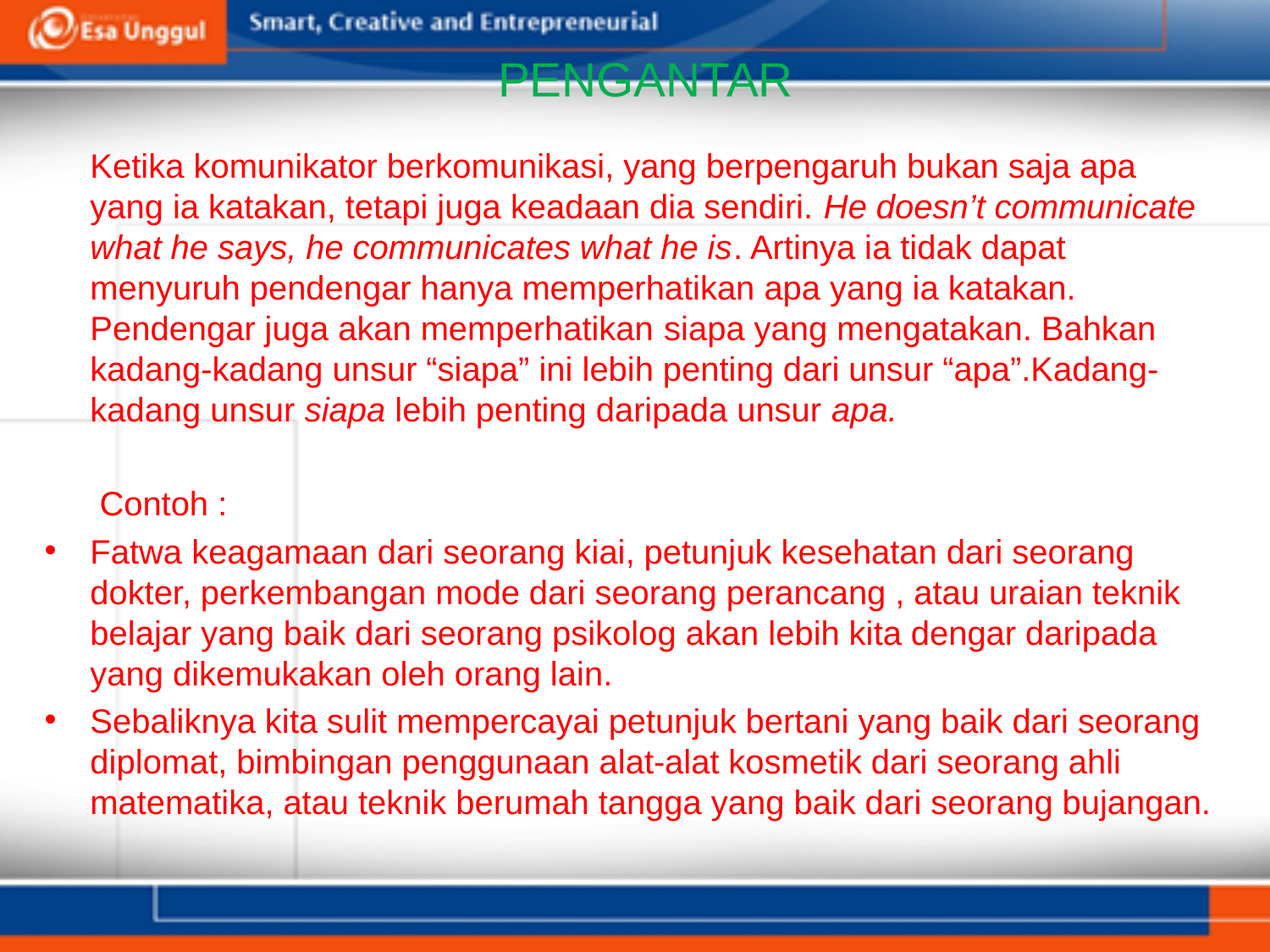

# PENGANTAR
		Ketika komunikator berkomunikasi, yang berpengaruh bukan saja apa yang ia katakan, tetapi juga keadaan dia sendiri. He doesn’t communicate what he says, he communicates what he is. Artinya ia tidak dapat menyuruh pendengar hanya memperhatikan apa yang ia katakan. Pendengar juga akan memperhatikan siapa yang mengatakan. Bahkan kadang-kadang unsur “siapa” ini lebih penting dari unsur “apa”.Kadang-kadang unsur siapa lebih penting daripada unsur apa.

		 Contoh :
Fatwa keagamaan dari seorang kiai, petunjuk kesehatan dari seorang dokter, perkembangan mode dari seorang perancang , atau uraian teknik belajar yang baik dari seorang psikolog akan lebih kita dengar daripada yang dikemukakan oleh orang lain.
Sebaliknya kita sulit mempercayai petunjuk bertani yang baik dari seorang diplomat, bimbingan penggunaan alat-alat kosmetik dari seorang ahli matematika, atau teknik berumah tangga yang baik dari seorang bujangan.